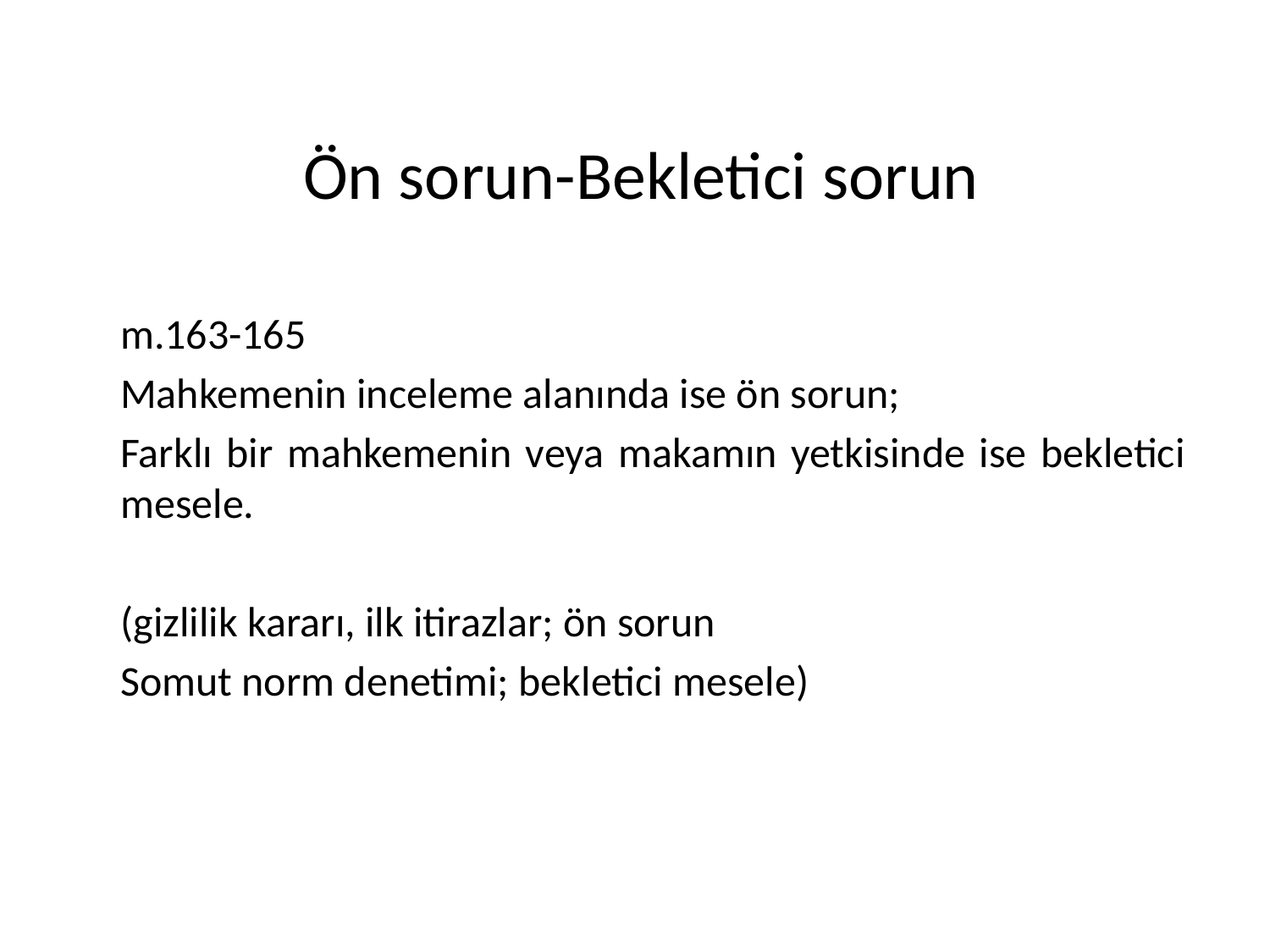

# Ön sorun-Bekletici sorun
m.163-165
Mahkemenin inceleme alanında ise ön sorun;
Farklı bir mahkemenin veya makamın yetkisinde ise bekletici mesele.

(gizlilik kararı, ilk itirazlar; ön sorun
Somut norm denetimi; bekletici mesele)